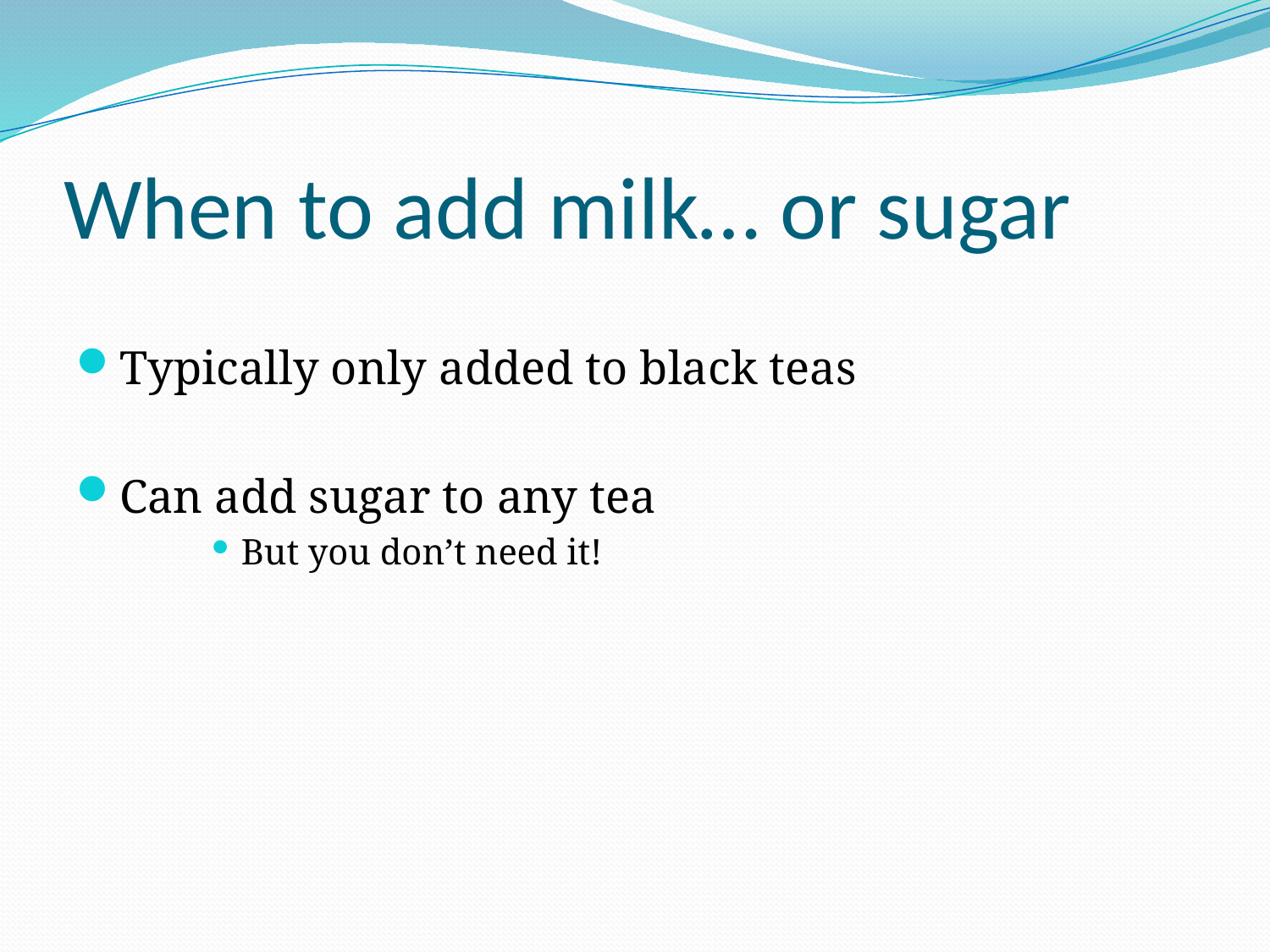

# When to add milk… or sugar

Typically only added to black teas

Can add sugar to any tea
But you don’t need it!